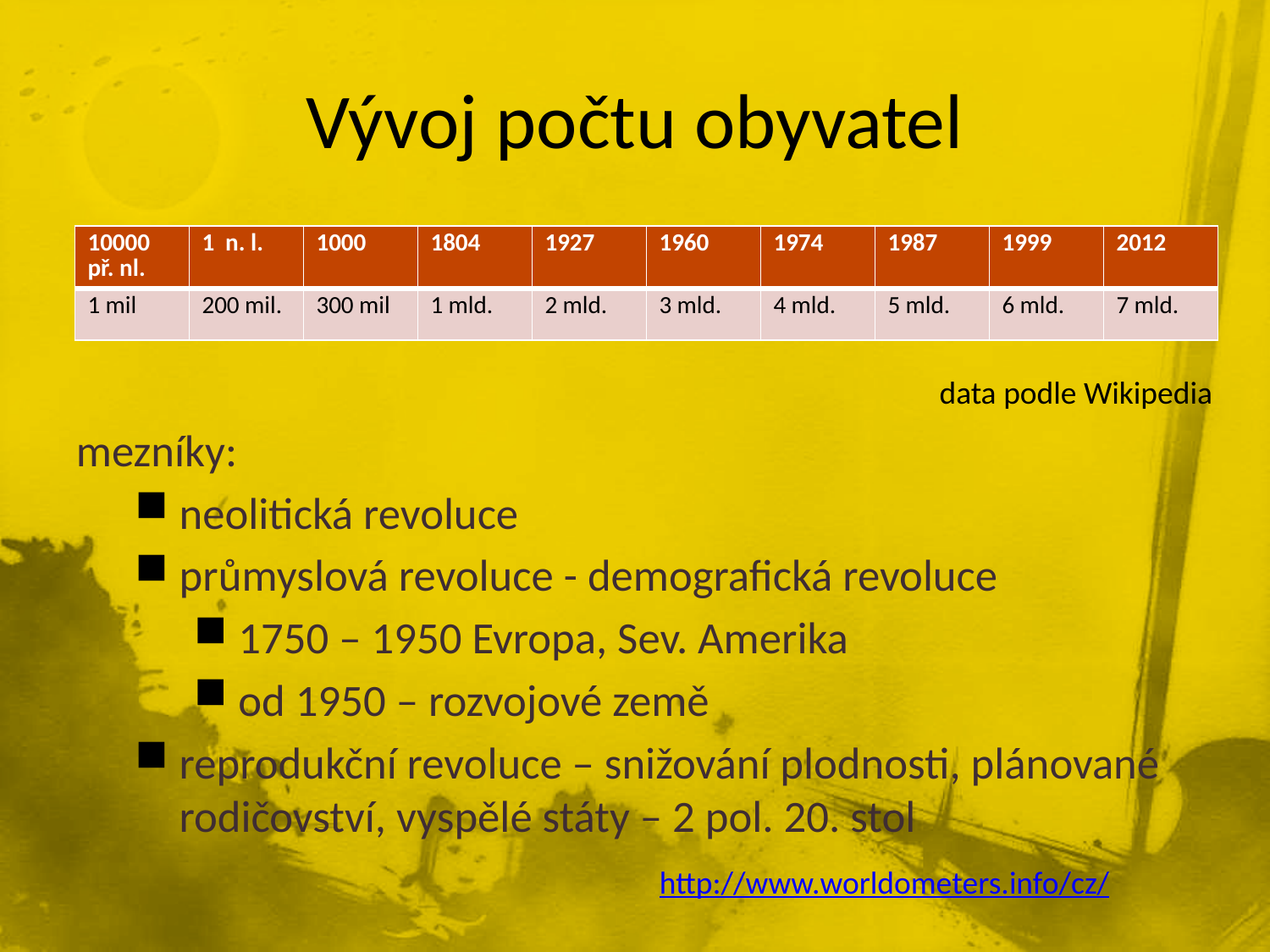

# Vývoj počtu obyvatel
| 10000 př. nl. | 1 n. l. | 1000 | 1804 | 1927 | 1960 | 1974 | 1987 | 1999 | 2012 |
| --- | --- | --- | --- | --- | --- | --- | --- | --- | --- |
| 1 mil | 200 mil. | 300 mil | 1 mld. | 2 mld. | 3 mld. | 4 mld. | 5 mld. | 6 mld. | 7 mld. |
data podle Wikipedia
mezníky:
neolitická revoluce
průmyslová revoluce - demografická revoluce
1750 – 1950 Evropa, Sev. Amerika
od 1950 – rozvojové země
reprodukční revoluce – snižování plodnosti, plánované rodičovství, vyspělé státy – 2 pol. 20. stol

http://www.worldometers.info/cz/